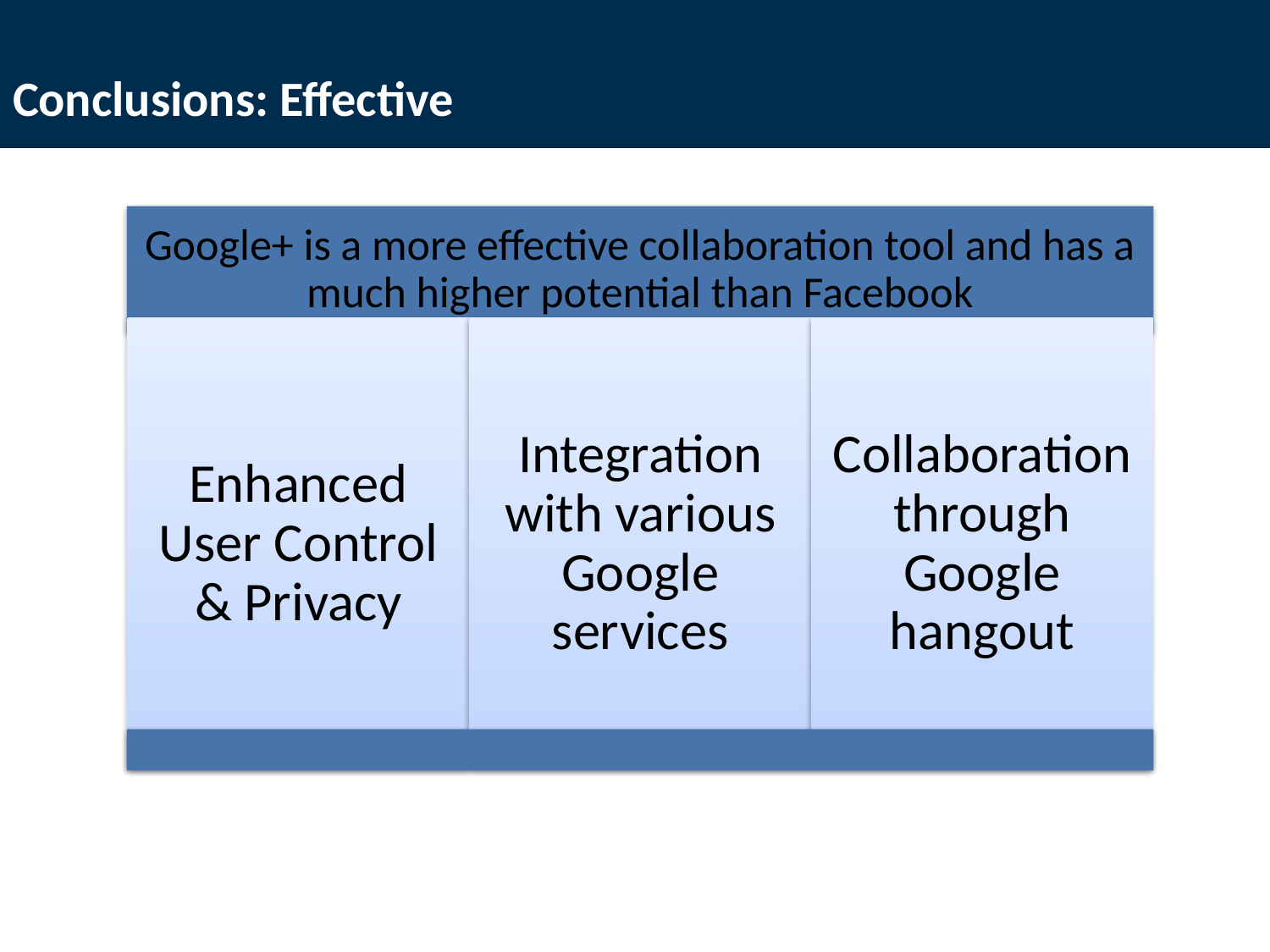

# Conclusions: Effective
Google+ is a more effective collaboration tool and has a much higher potential than Facebook
Enhanced User Control & Privacy
Integration with various Google services
Collaboration through Google hangout